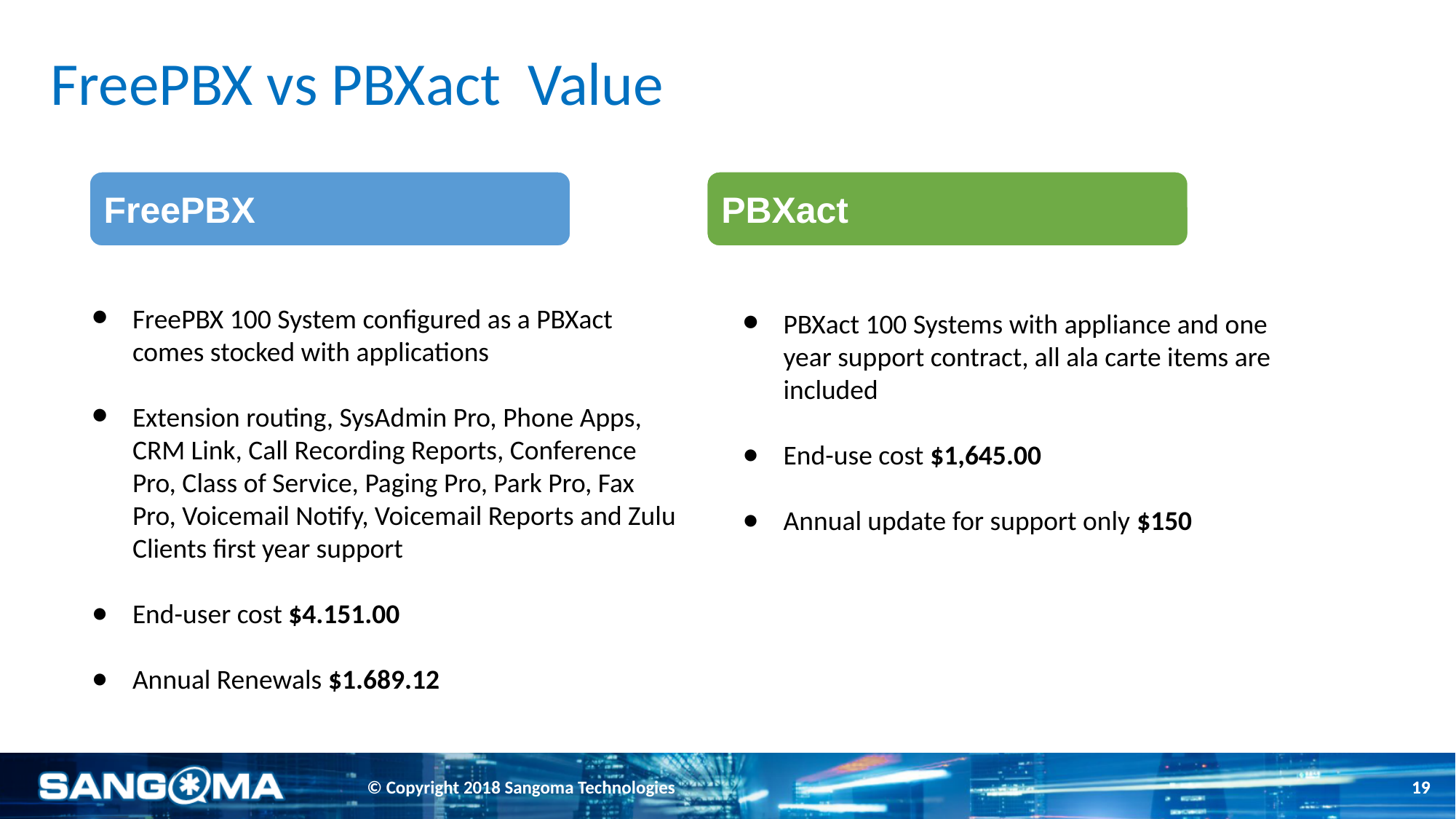

# FreePBX vs PBXact  Value
FreePBX
PBXact
FreePBX 100 System configured as a PBXact comes stocked with applications

Extension routing, SysAdmin Pro, Phone Apps, CRM Link, Call Recording Reports, Conference Pro, Class of Service, Paging Pro, Park Pro, Fax Pro, Voicemail Notify, Voicemail Reports and Zulu Clients first year support

End-user cost $4.151.00

Annual Renewals $1.689.12

PBXact 100 Systems with appliance and one year support contract, all ala carte items are included

End-use cost $1,645.00

Annual update for support only $150